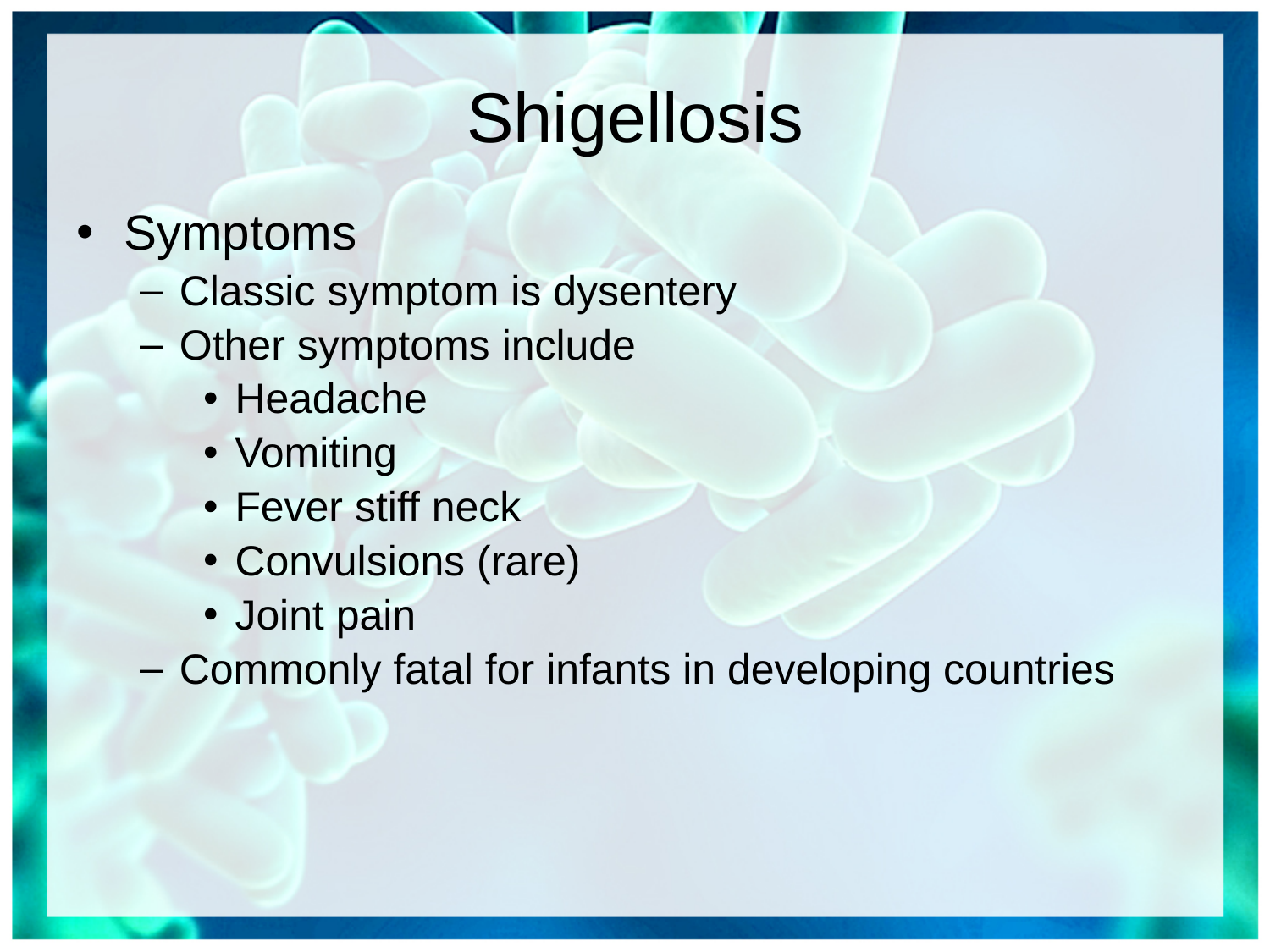

# Shigellosis
Symptoms
Classic symptom is dysentery
Other symptoms include
Headache
Vomiting
Fever stiff neck
Convulsions (rare)
Joint pain
Commonly fatal for infants in developing countries